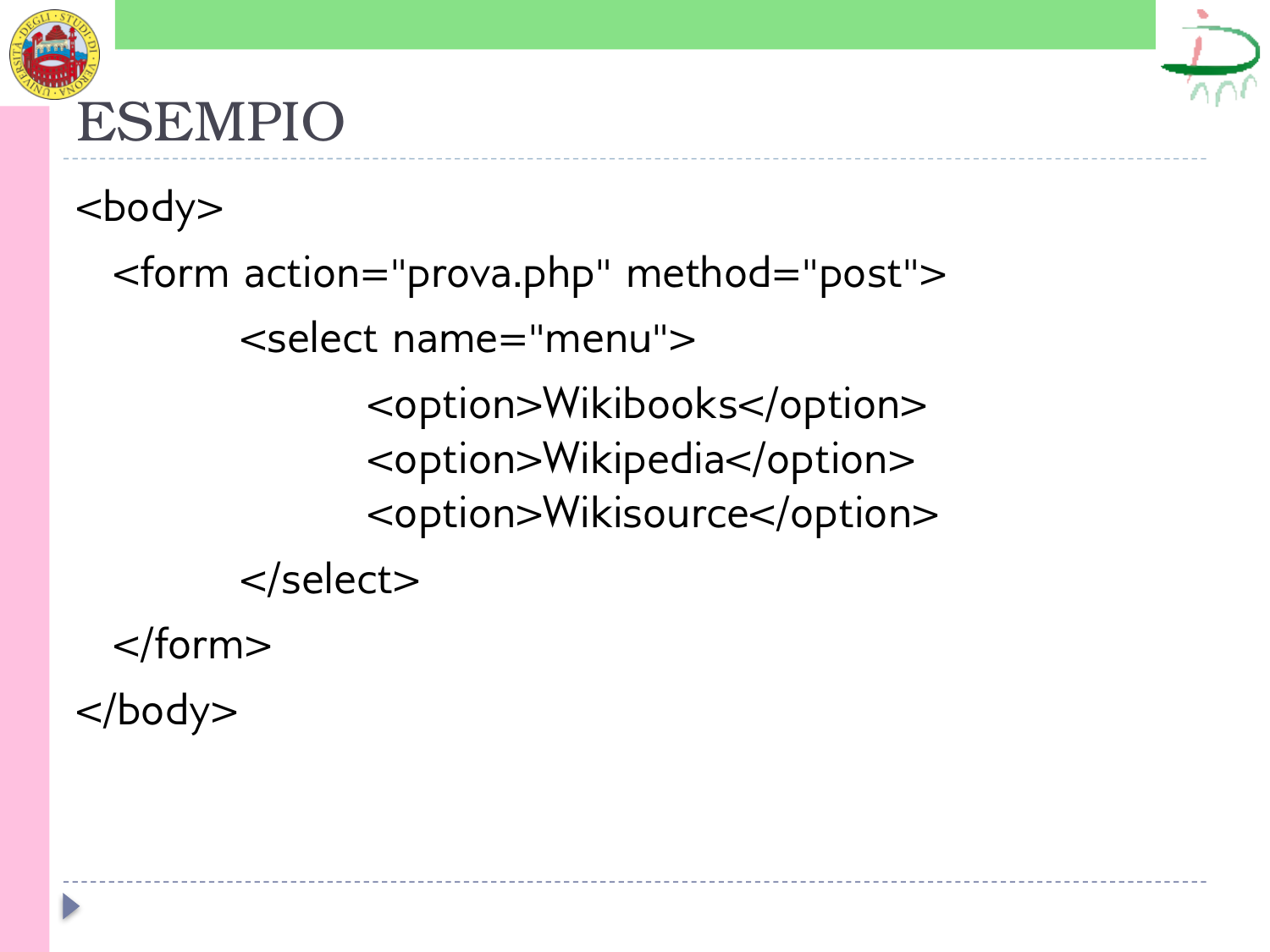

# ESEMPIO
<body>
	<form action="prova.php" method="post">
		<select name="menu">
			<option>Wikibooks</option>
		<option>Wikipedia</option>
		<option>Wikisource</option>
		</select>
	</form>
</body>